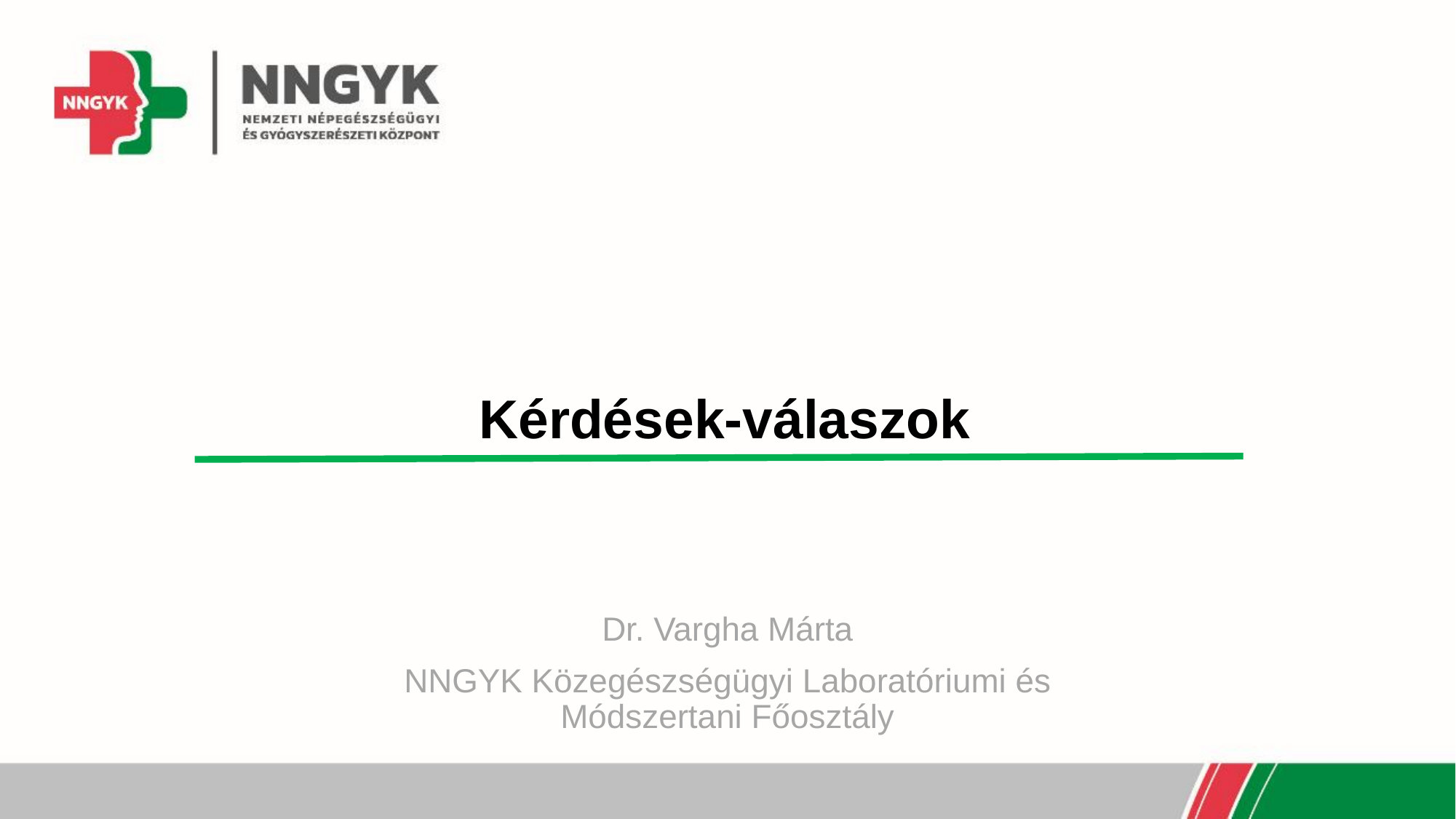

# Kérdések-válaszok
Dr. Vargha Márta
NNGYK Közegészségügyi Laboratóriumi és Módszertani Főosztály